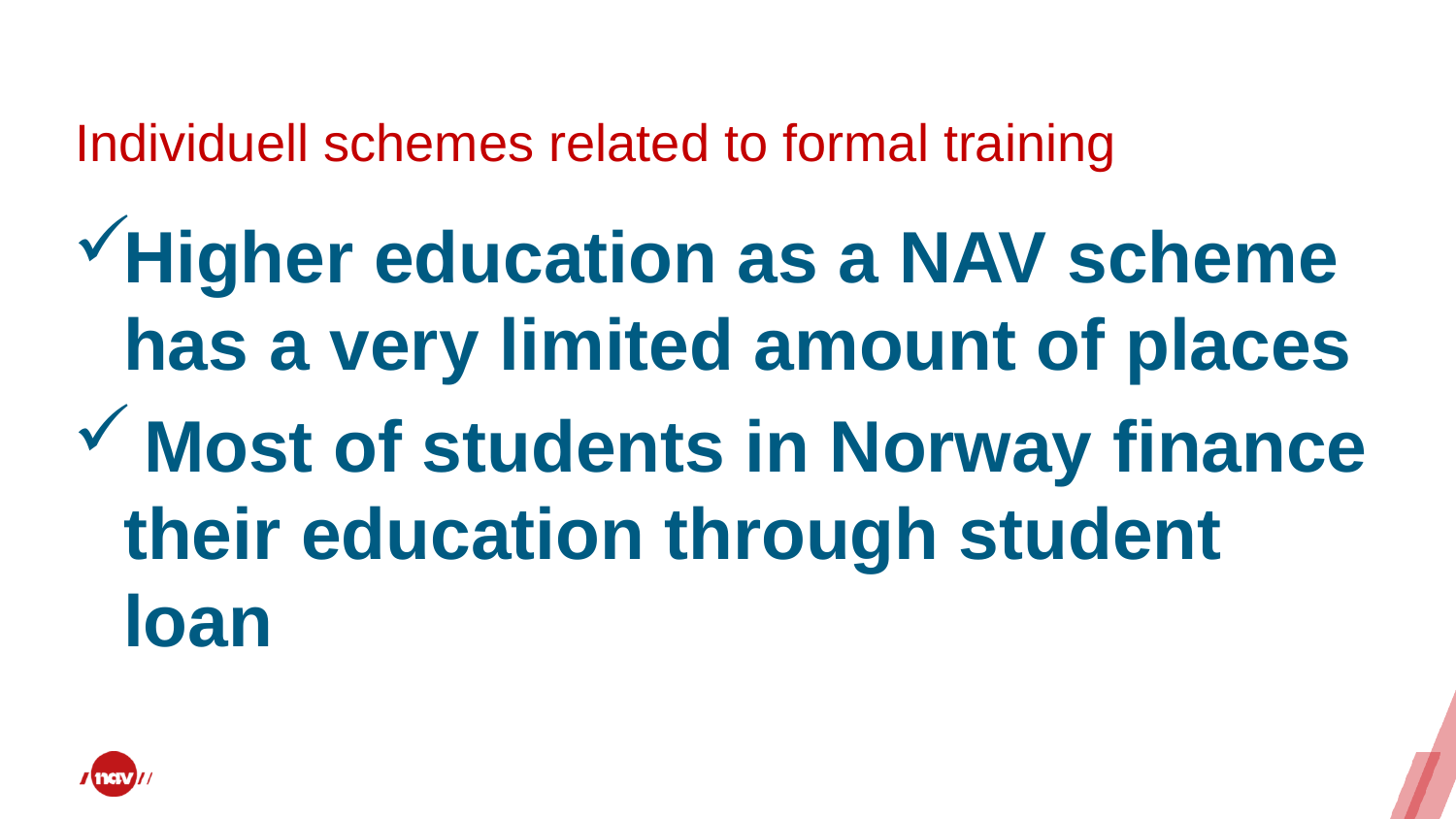

# Individuell schemes related to formal training
Higher education as a NAV scheme has a very limited amount of places
 Most of students in Norway finance their education through student loan